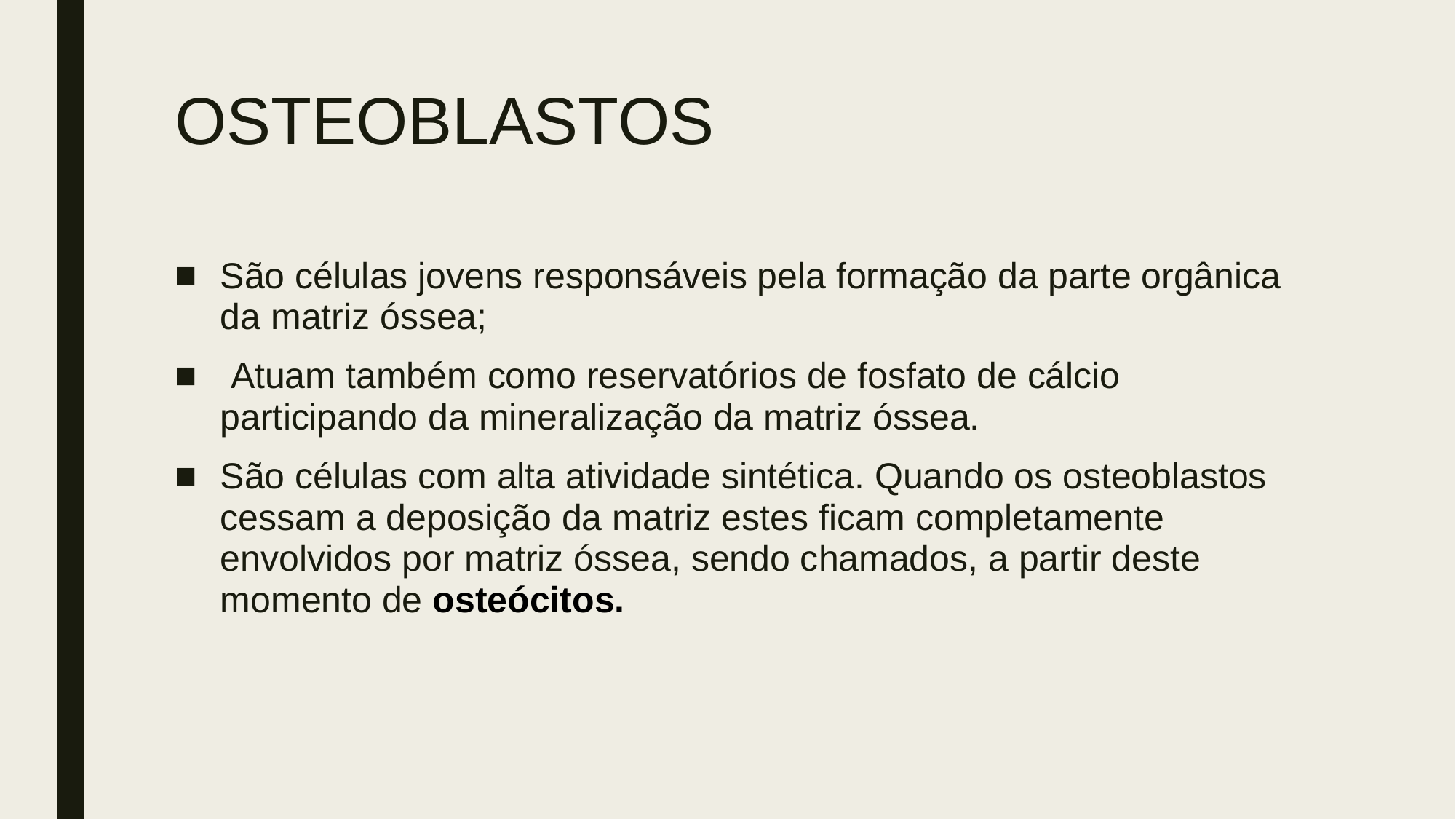

# OSTEOBLASTOS
São células jovens responsáveis pela formação da parte orgânica da matriz óssea;
 Atuam também como reservatórios de fosfato de cálcio participando da mineralização da matriz óssea.
São células com alta atividade sintética. Quando os osteoblastos cessam a deposição da matriz estes ficam completamente envolvidos por matriz óssea, sendo chamados, a partir deste momento de osteócitos.